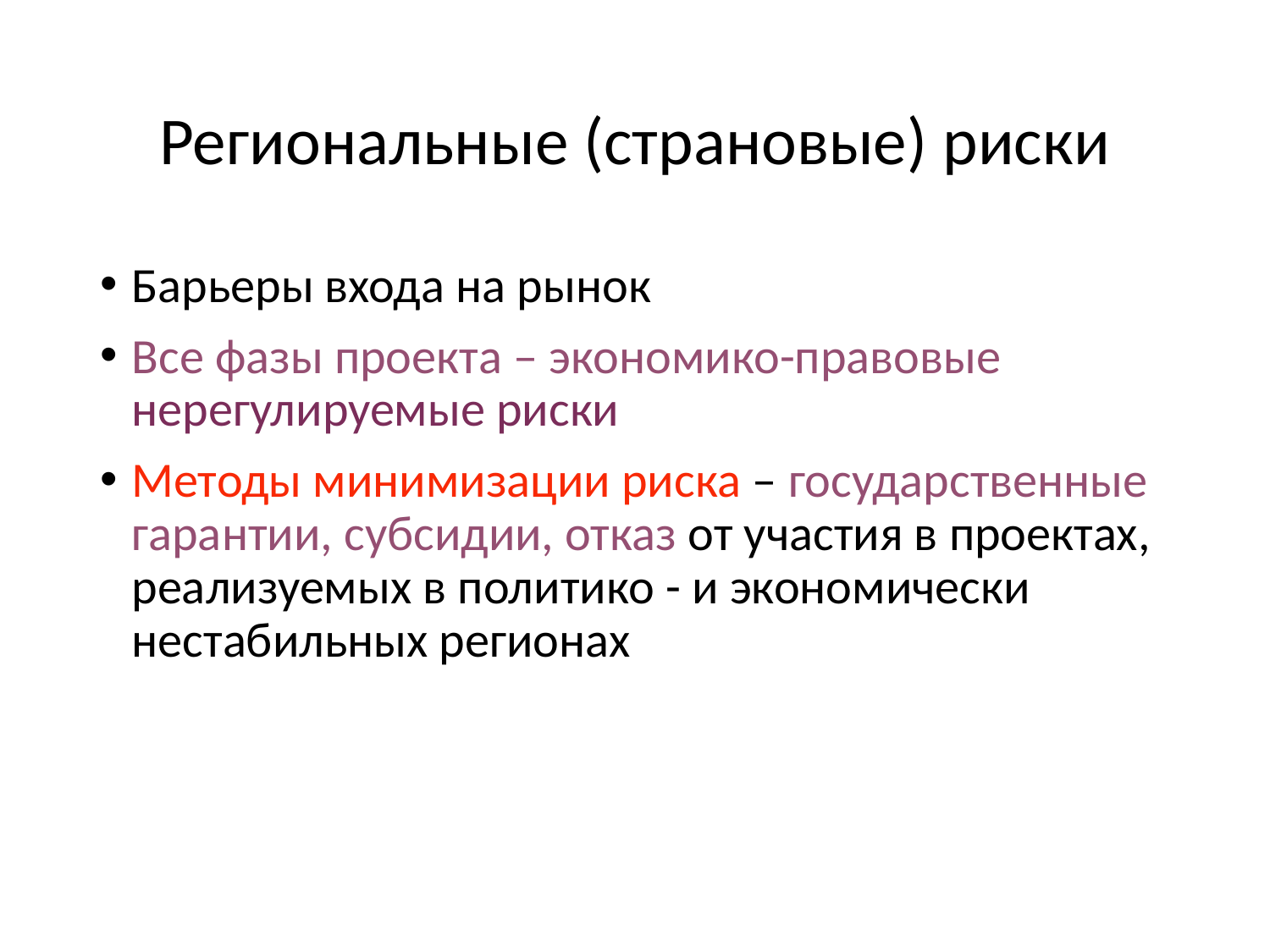

Региональные (страновые) риски
Барьеры входа на рынок
Все фазы проекта – экономико-правовые нерегулируемые риски
Методы минимизации риска – государственные гарантии, субсидии, отказ от участия в проектах, реализуемых в политико - и экономически нестабильных регионах